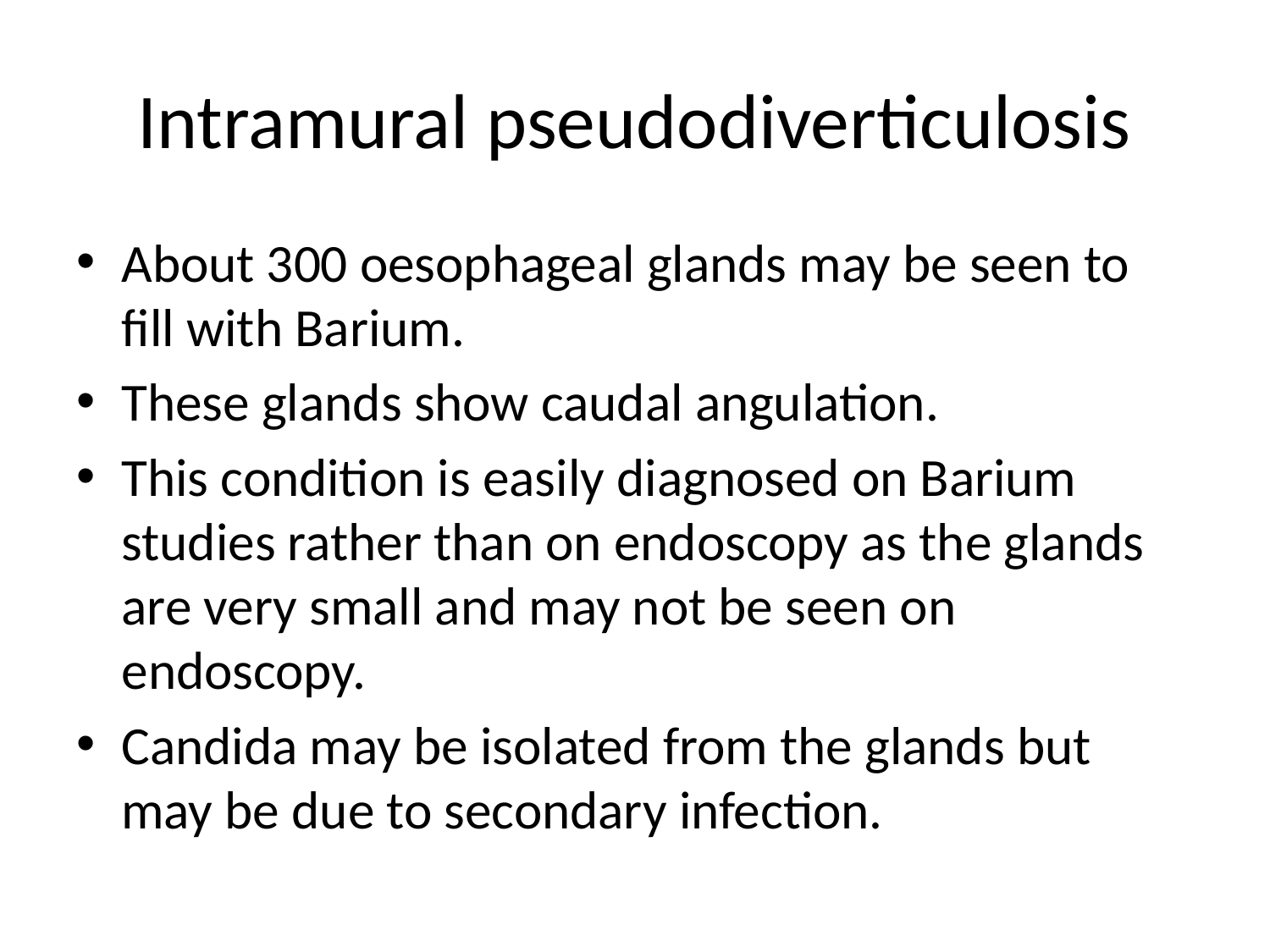

# Intramural pseudodiverticulosis
About 300 oesophageal glands may be seen to fill with Barium.
These glands show caudal angulation.
This condition is easily diagnosed on Barium studies rather than on endoscopy as the glands are very small and may not be seen on endoscopy.
Candida may be isolated from the glands but may be due to secondary infection.